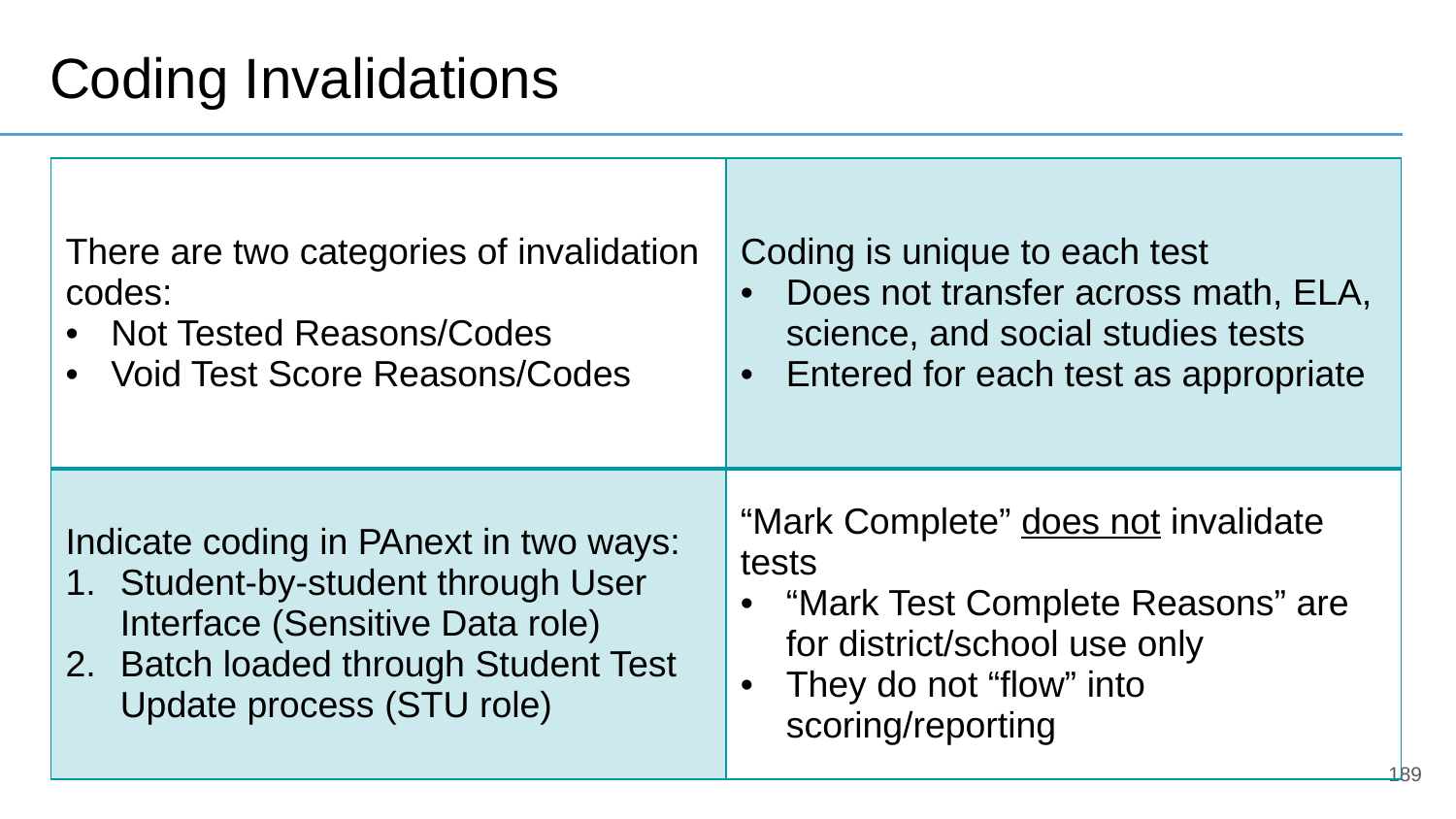

# Coding Invalidations
| There are two categories of invalidation codes: Not Tested Reasons/Codes Void Test Score Reasons/Codes | Coding is unique to each test Does not transfer across math, ELA, science, and social studies tests Entered for each test as appropriate |
| --- | --- |
| Indicate coding in PAnext in two ways: Student-by-student through User Interface (Sensitive Data role) Batch loaded through Student Test Update process (STU role) | “Mark Complete” does not invalidate tests “Mark Test Complete Reasons” are for district/school use only They do not “flow” into scoring/reporting |
189